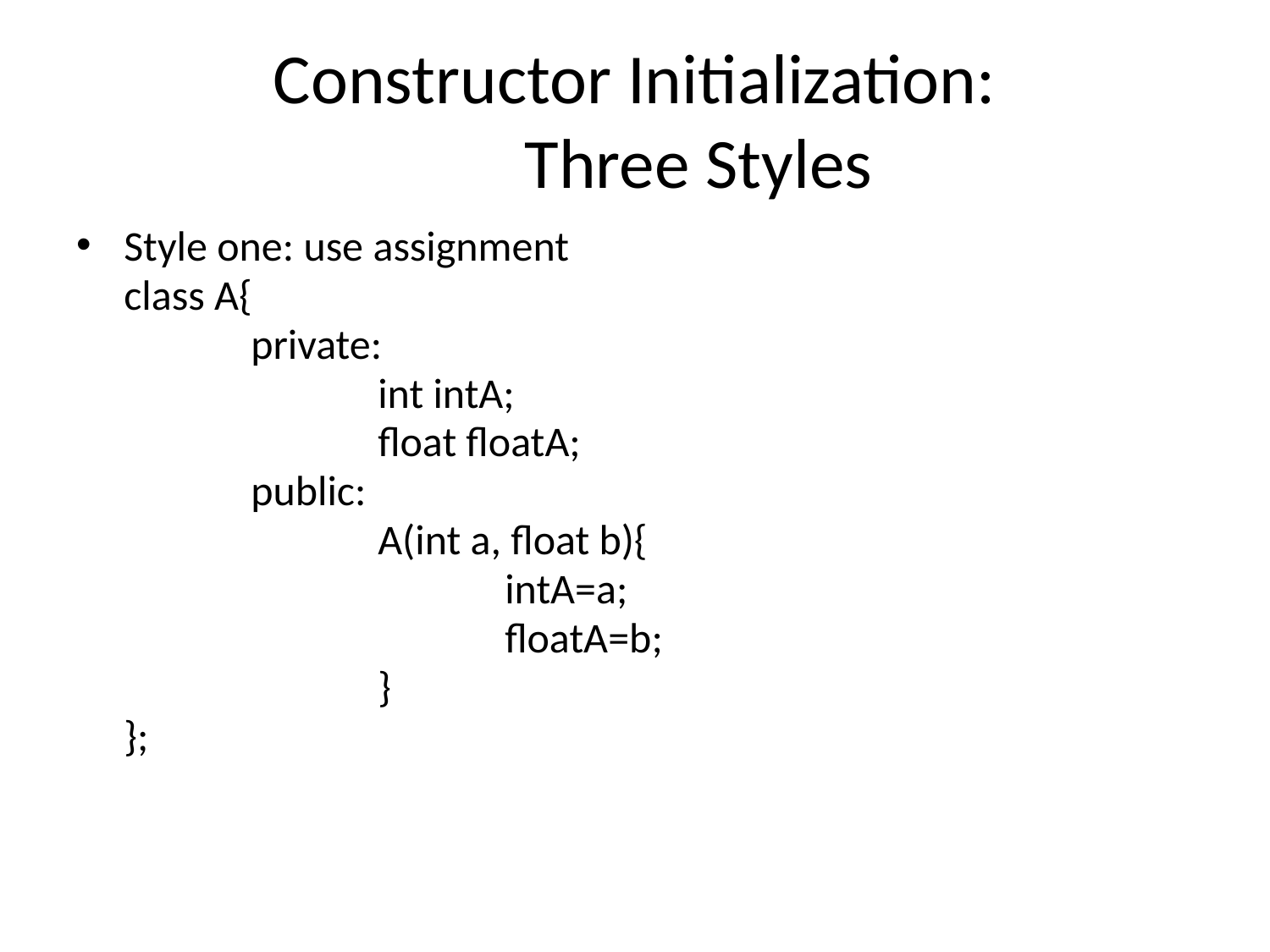

# Constructor Initialization: Three Styles
Style one: use assignment
	class A{
		private:
			int intA;
			float floatA;
		public:
			A(int a, float b){
				intA=a;
				floatA=b;
			}
	};